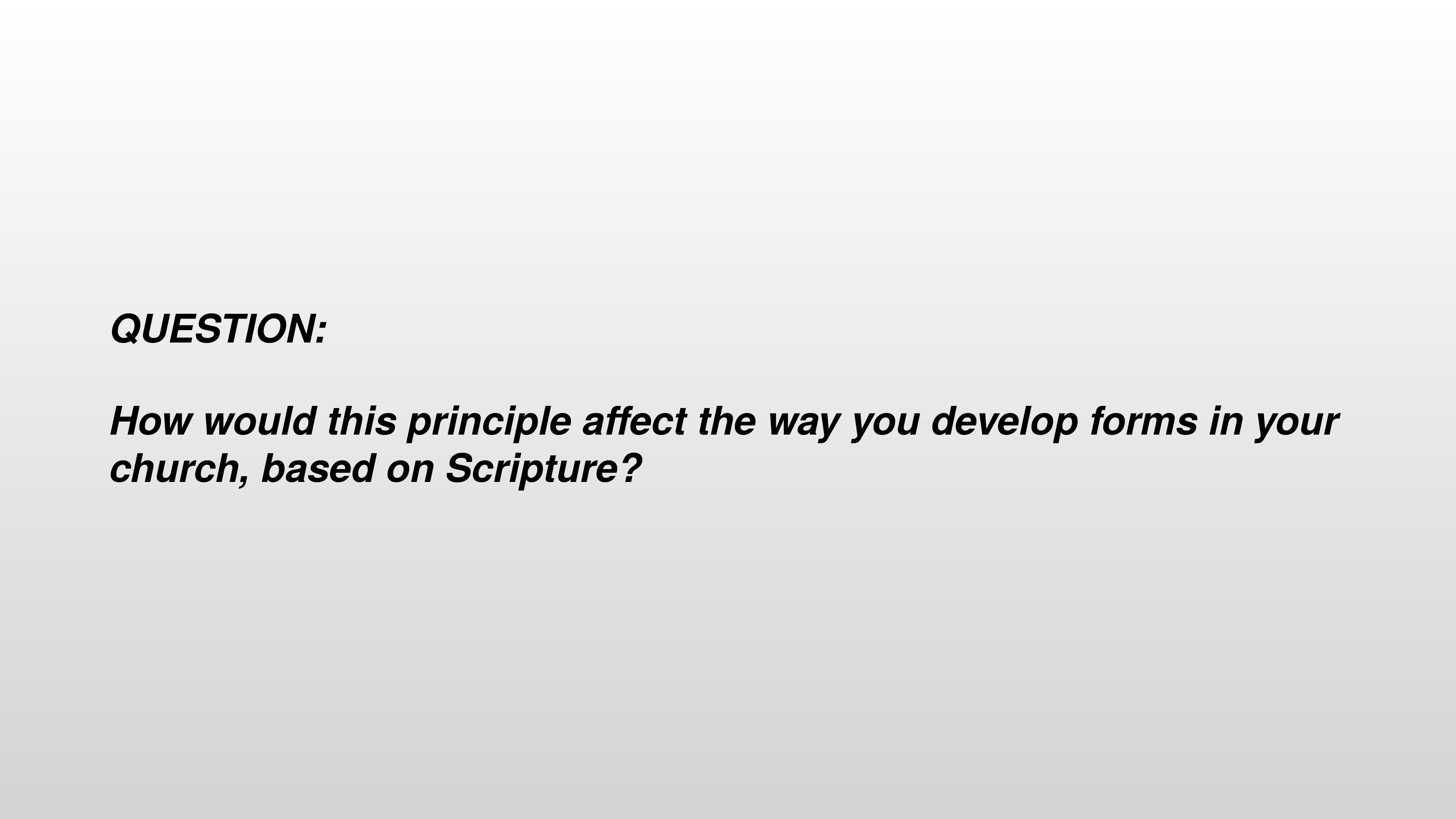

QUESTION:
How would this principle affect the way you develop forms in your church, based on Scripture?